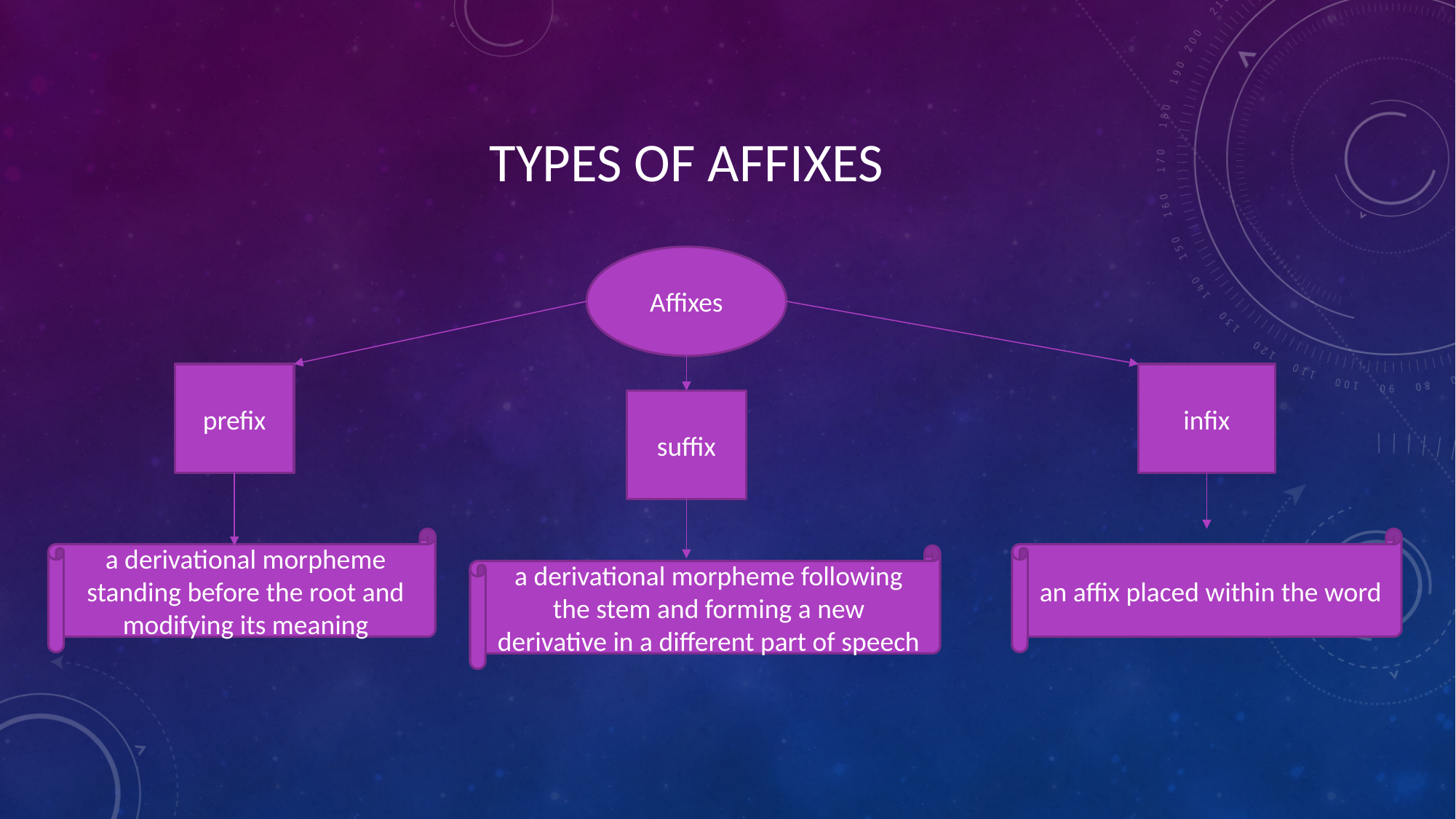

# Types of affixes
Affixes
prefix
infix
suffix
a derivational morpheme standing before the root and modifying its meaning
an affix placed within the word
a derivational morpheme following the stem and forming a new derivative in a different part of speech